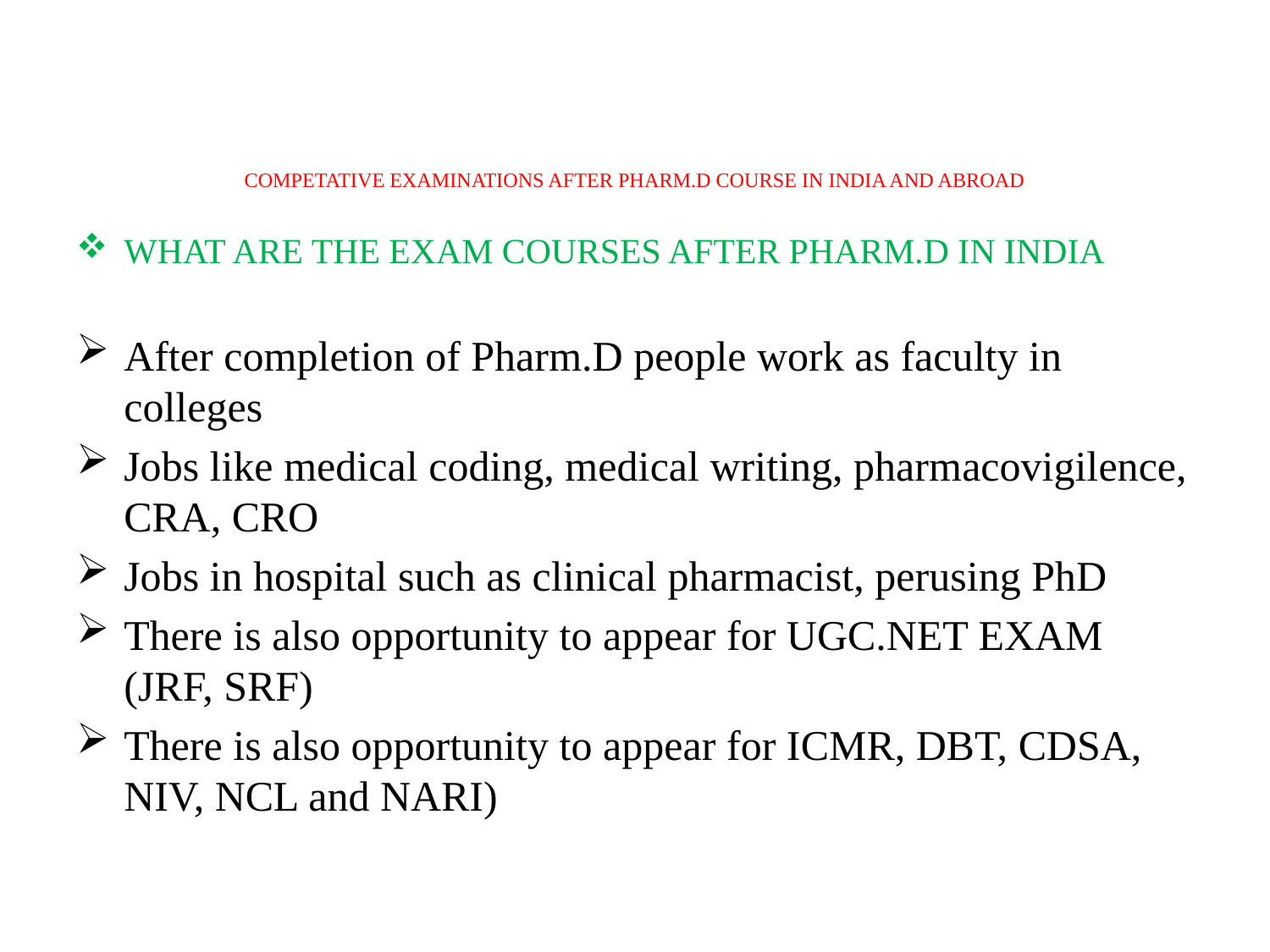

# COMPETATIVE EXAMINATIONS AFTER PHARM.D COURSE IN INDIA AND ABROAD
WHAT ARE THE EXAM COURSES AFTER PHARM.D IN INDIA

After completion of Pharm.D people work as faculty in colleges
Jobs like medical coding, medical writing, pharmacovigilence, CRA, CRO
Jobs in hospital such as clinical pharmacist, perusing PhD
There is also opportunity to appear for UGC.NET EXAM (JRF, SRF)
There is also opportunity to appear for ICMR, DBT, CDSA, NIV, NCL and NARI)